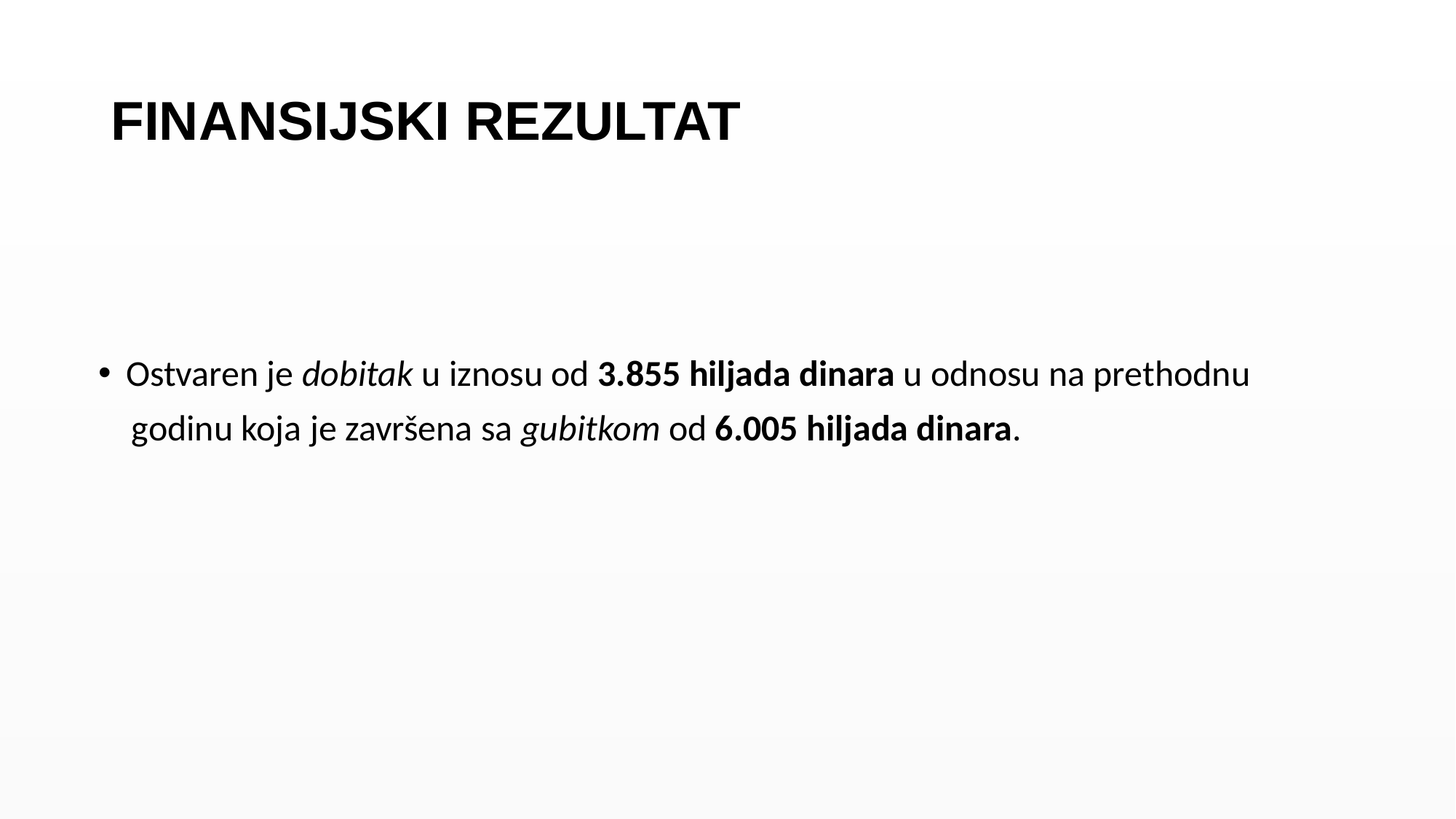

# FINANSIJSKI REZULTAT

Ostvaren je dobitak u iznosu od 3.855 hiljada dinara u odnosu na prethodnu
    godinu koja je završena sa gubitkom od 6.005 hiljada dinara.